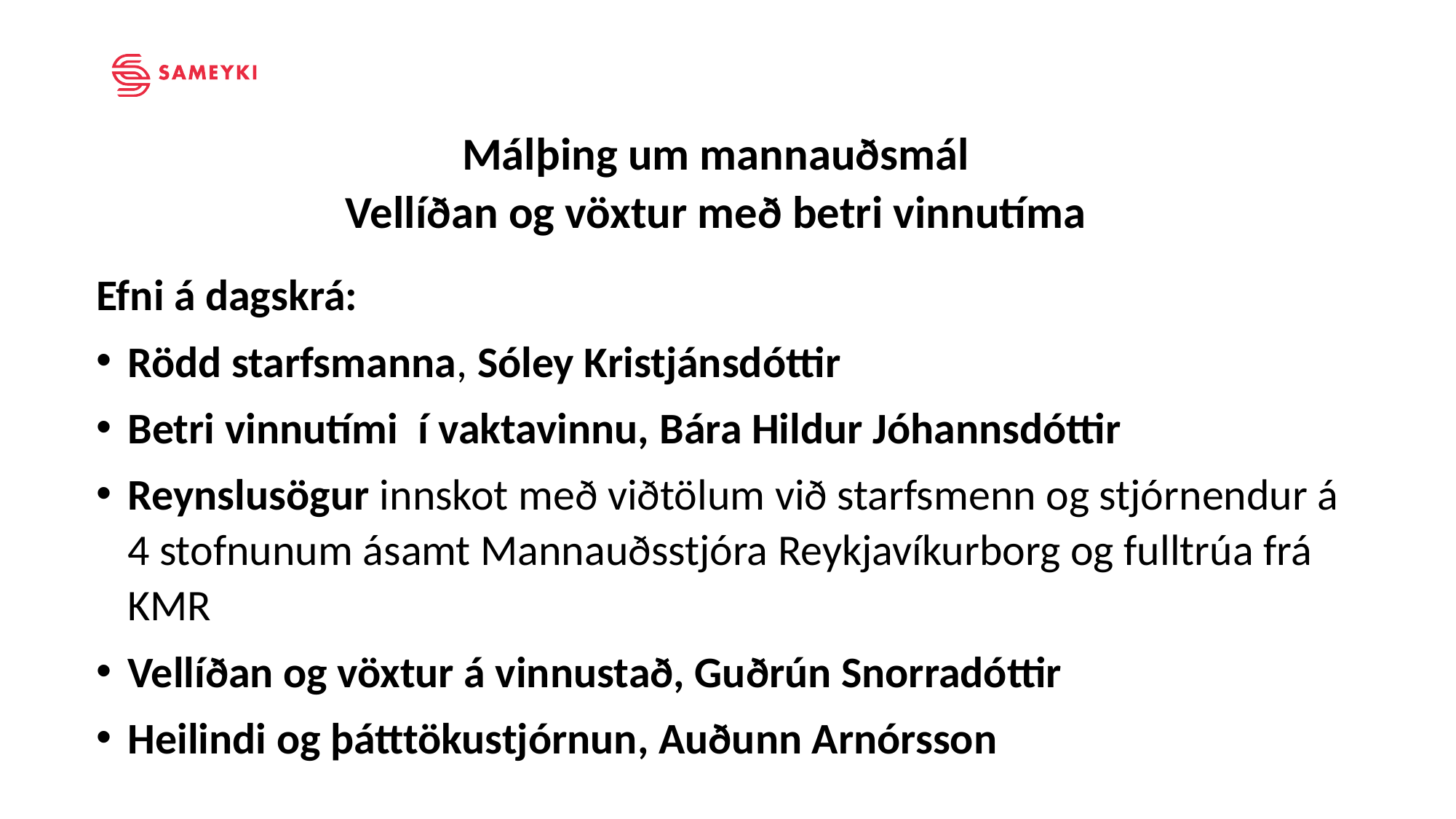

Málþing um mannauðsmál
Vellíðan og vöxtur með betri vinnutíma

Efni á dagskrá:
Rödd starfsmanna, Sóley Kristjánsdóttir
Betri vinnutími  í vaktavinnu, Bára Hildur Jóhannsdóttir
Reynslusögur innskot með viðtölum við starfsmenn og stjórnendur á 4 stofnunum ásamt Mannauðsstjóra Reykjavíkurborg og fulltrúa frá KMR
Vellíðan og vöxtur á vinnustað, Guðrún Snorradóttir
Heilindi og þátttökustjórnun, Auðunn Arnórsson